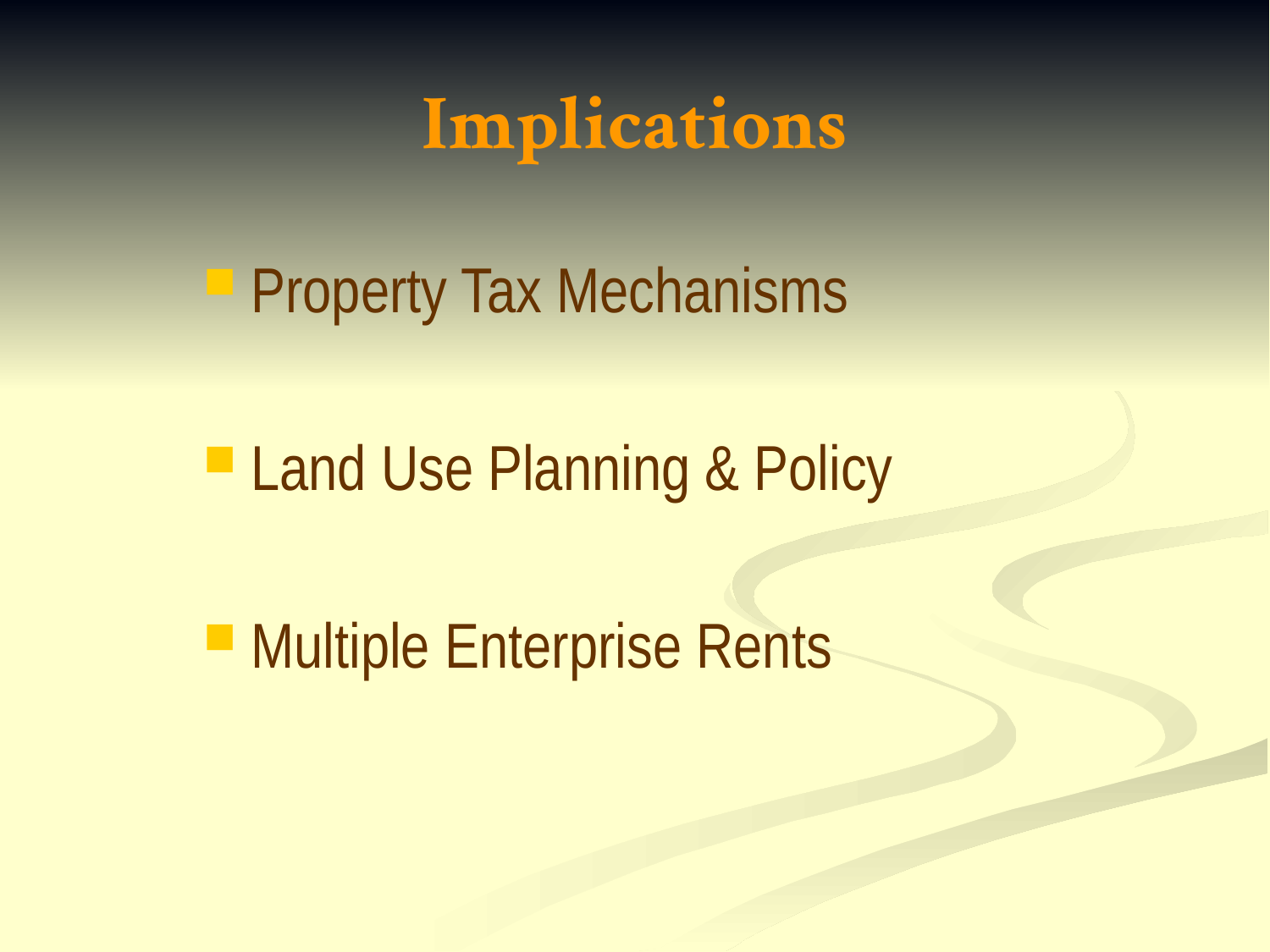

# Implications
Property Tax Mechanisms

Land Use Planning & Policy

Multiple Enterprise Rents